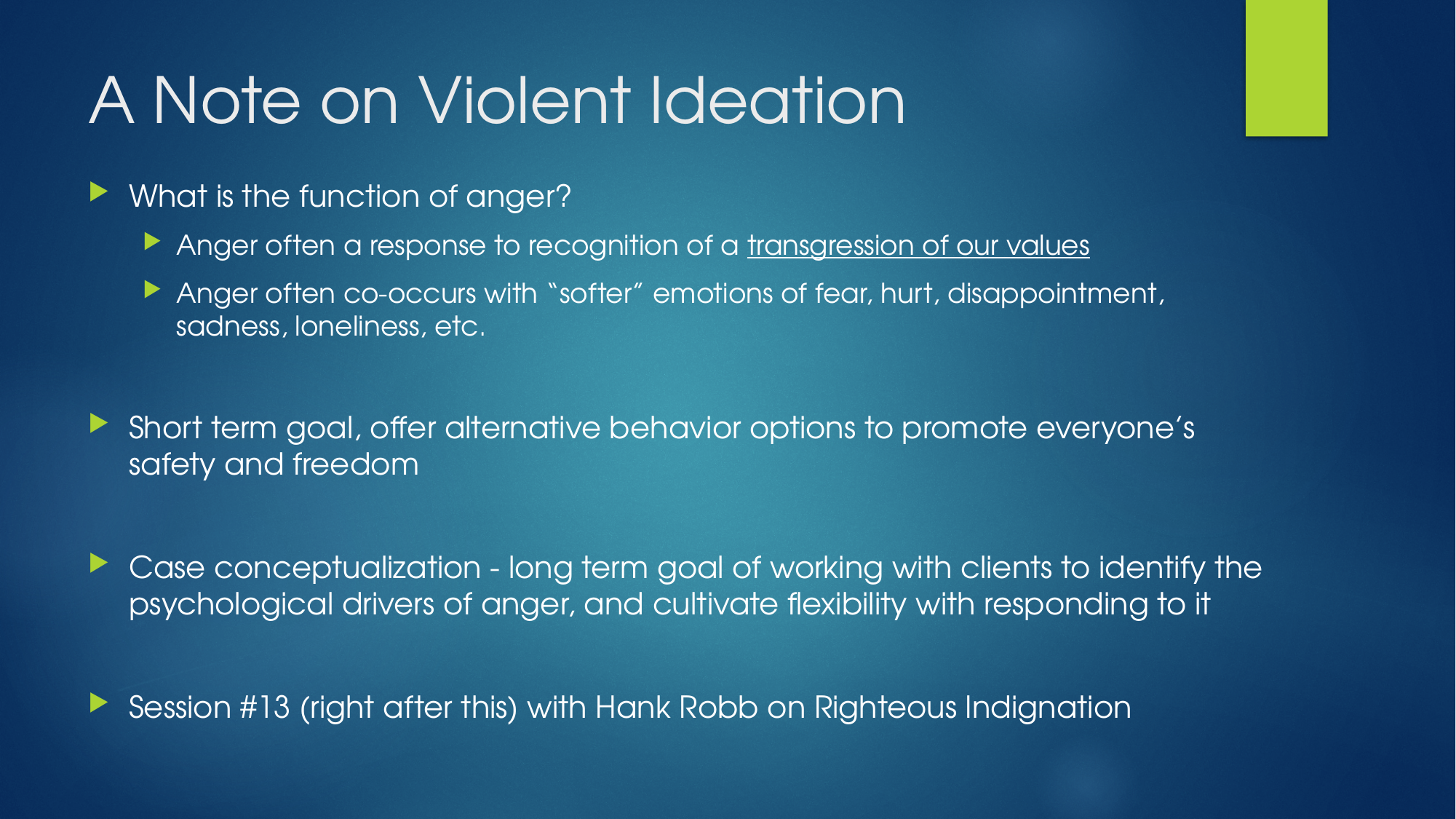

# A Note on Violent Ideation
What is the function of anger?
Anger often a response to recognition of a transgression of our values
Anger often co-occurs with “softer” emotions of fear, hurt, disappointment, sadness, loneliness, etc.

Short term goal, offer alternative behavior options to promote everyone’s safety and freedom

Case conceptualization - long term goal of working with clients to identify the psychological drivers of anger, and cultivate flexibility with responding to it

Session #13 (right after this) with Hank Robb on Righteous Indignation